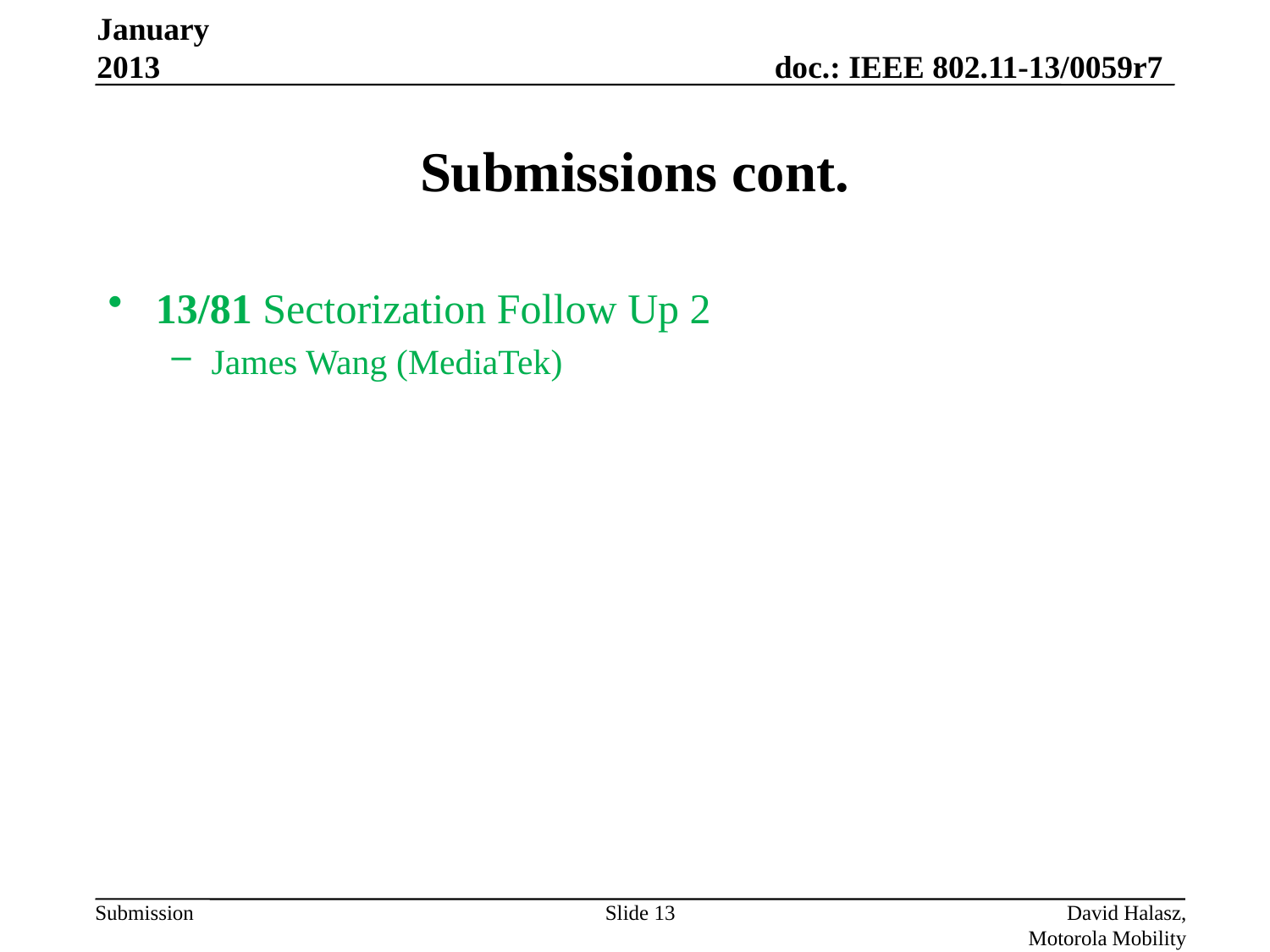

January 2013
# Submissions cont.
13/81 Sectorization Follow Up 2
James Wang (MediaTek)
Slide 13
David Halasz, Motorola Mobility